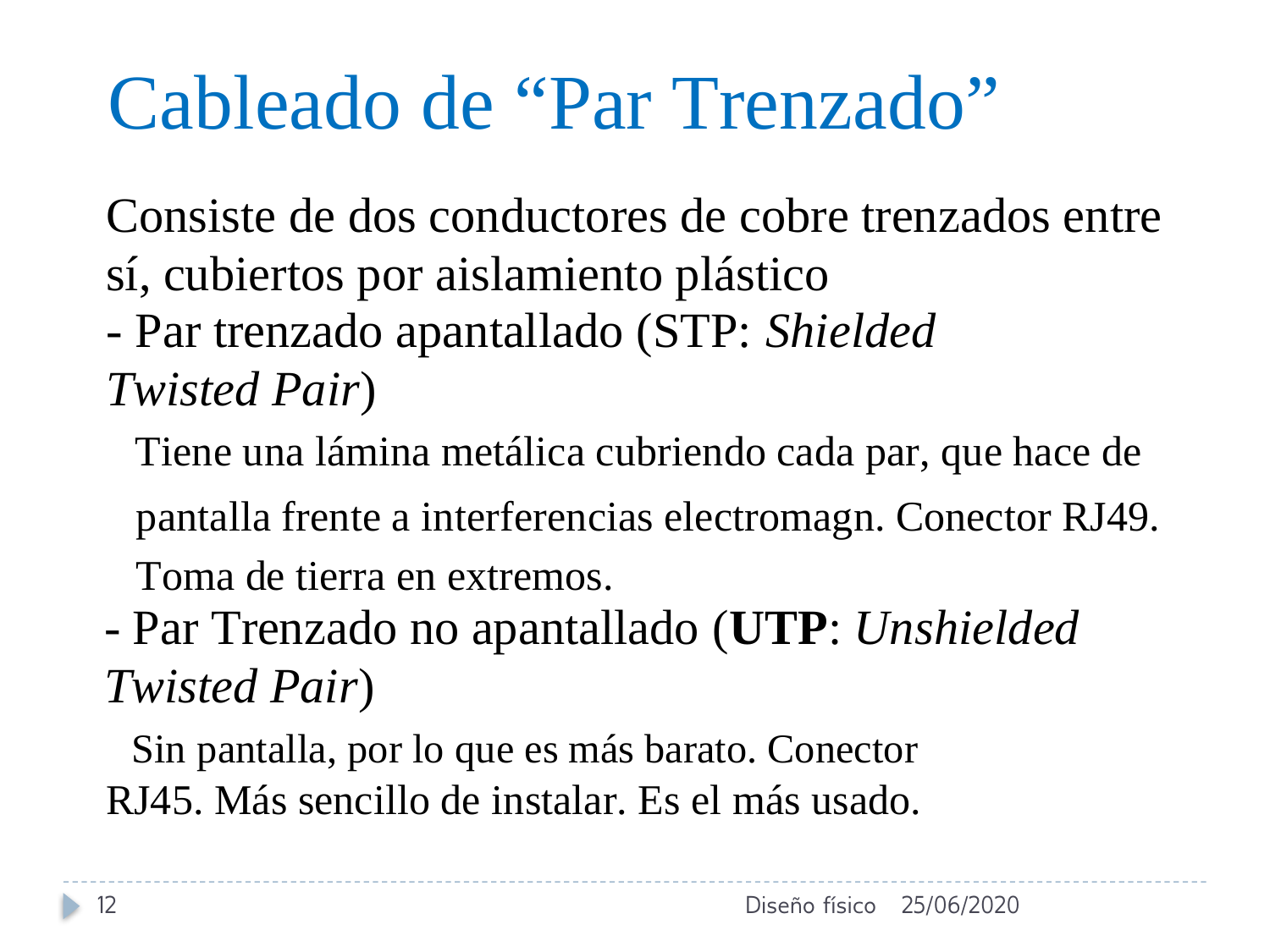

Cableado de “Par Trenzado”
Consiste de dos conductores de cobre trenzados entre sí, cubiertos por aislamiento plástico
- Par trenzado apantallado (STP: Shielded
Twisted Pair)
  Tiene una lámina metálica cubriendo cada par, que hace de pantalla frente a interferencias electromagn. Conector RJ49. Toma de tierra en extremos.
- Par Trenzado no apantallado (UTP: Unshielded
Twisted Pair)
  Sin pantalla, por lo que es más barato. Conector
RJ45. Más sencillo de instalar. Es el más usado.

12
Diseño físico
25/06/2020